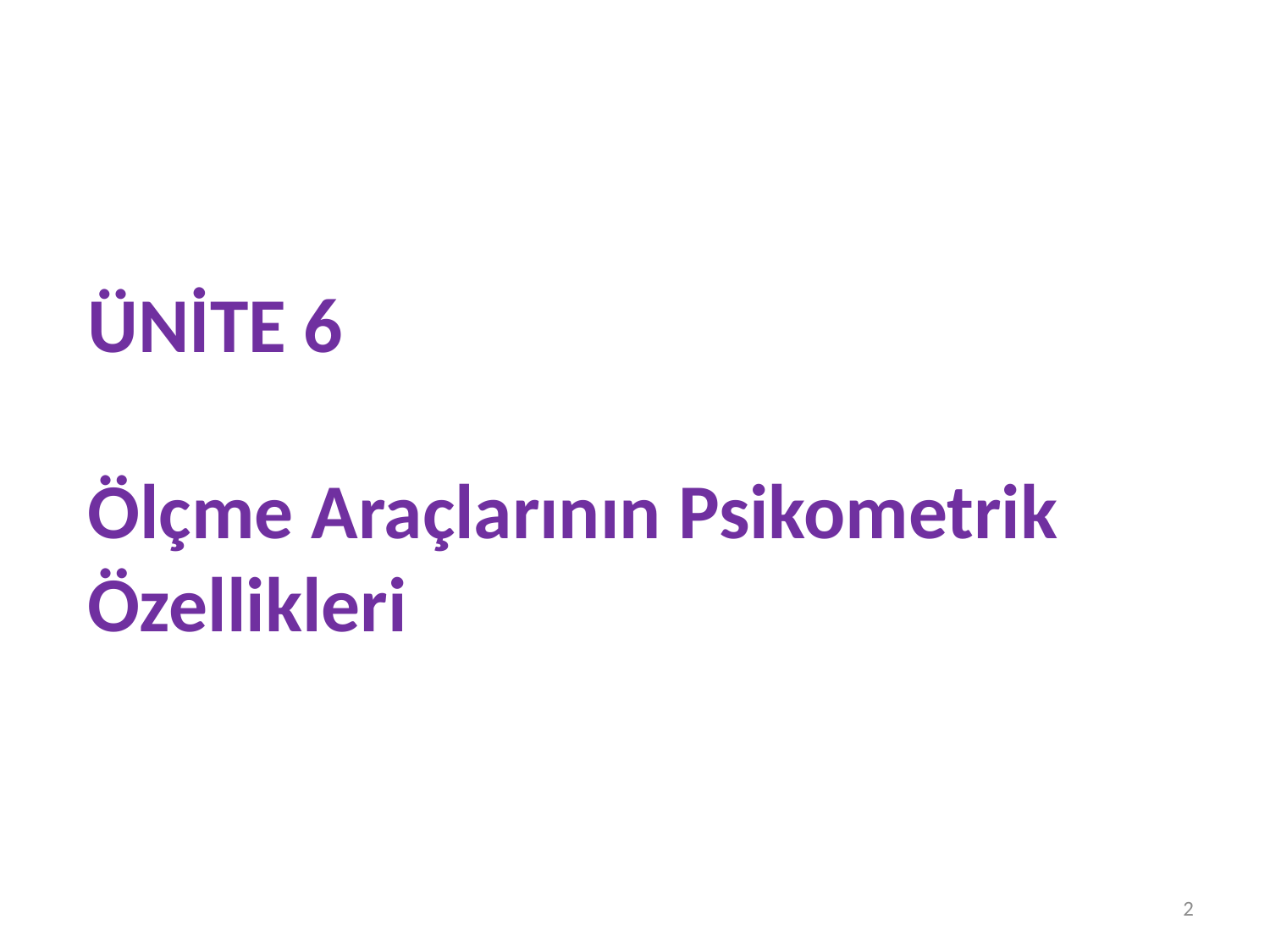

# ÜNİTE 6 Ölçme Araçlarının Psikometrik Özellikleri
2